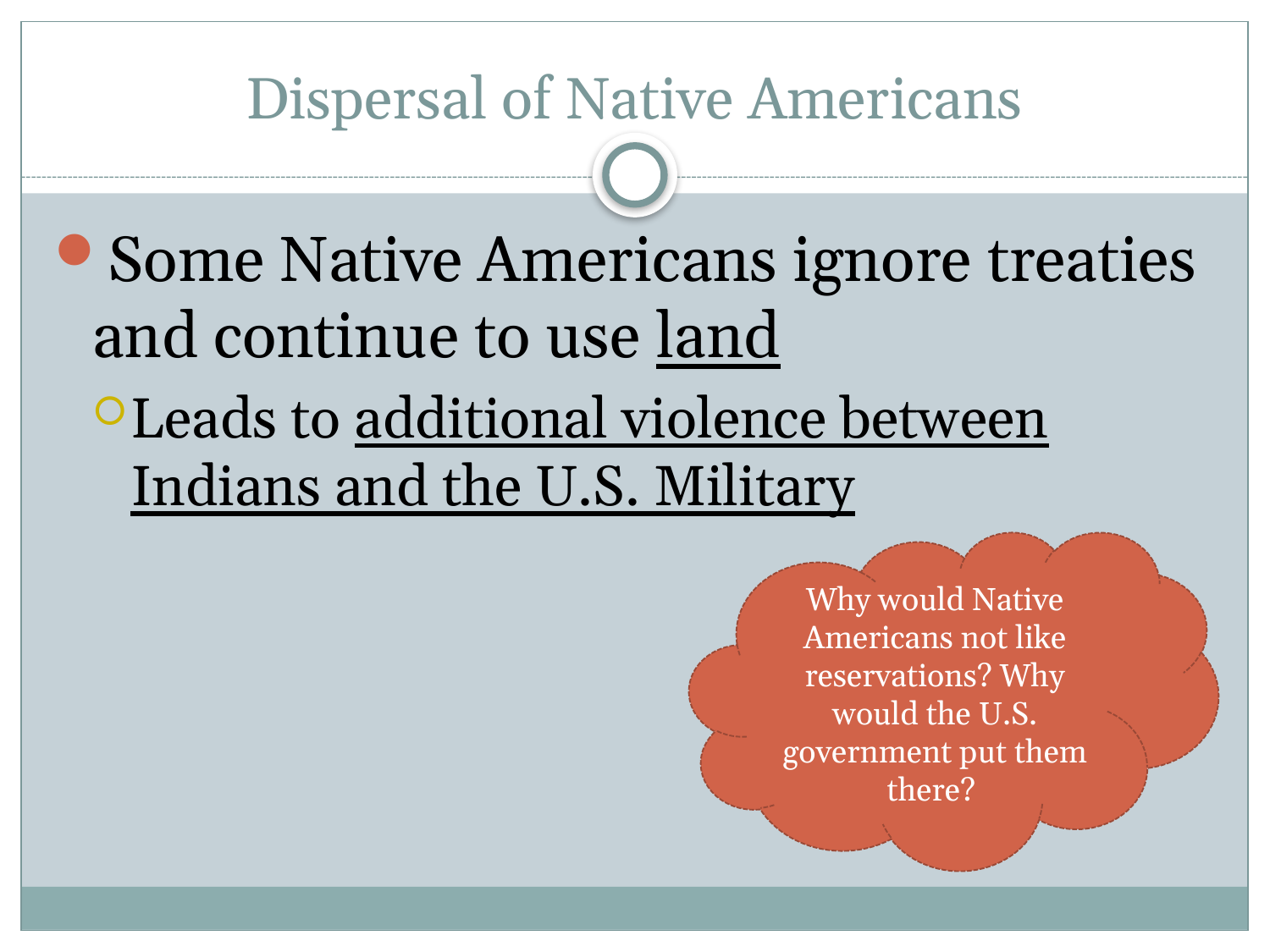

# Dispersal of Native Americans
Some Native Americans ignore treaties and continue to use land
Leads to additional violence between Indians and the U.S. Military

Why would Native Americans not like reservations? Why would the U.S. government put them there?